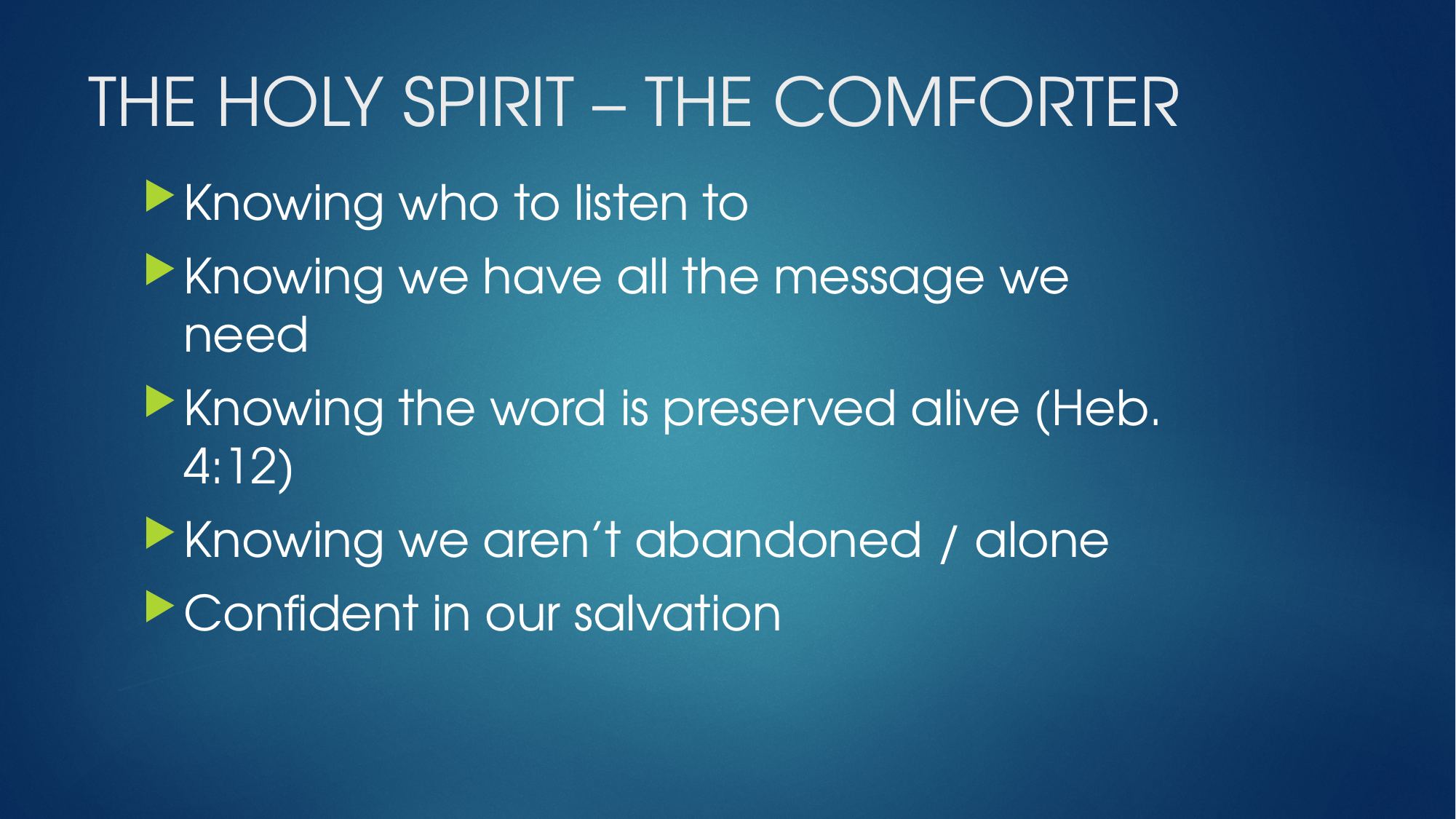

# THE HOLY SPIRIT – THE COMFORTER
Knowing who to listen to
Knowing we have all the message we need
Knowing the word is preserved alive (Heb. 4:12)
Knowing we aren’t abandoned / alone
Confident in our salvation